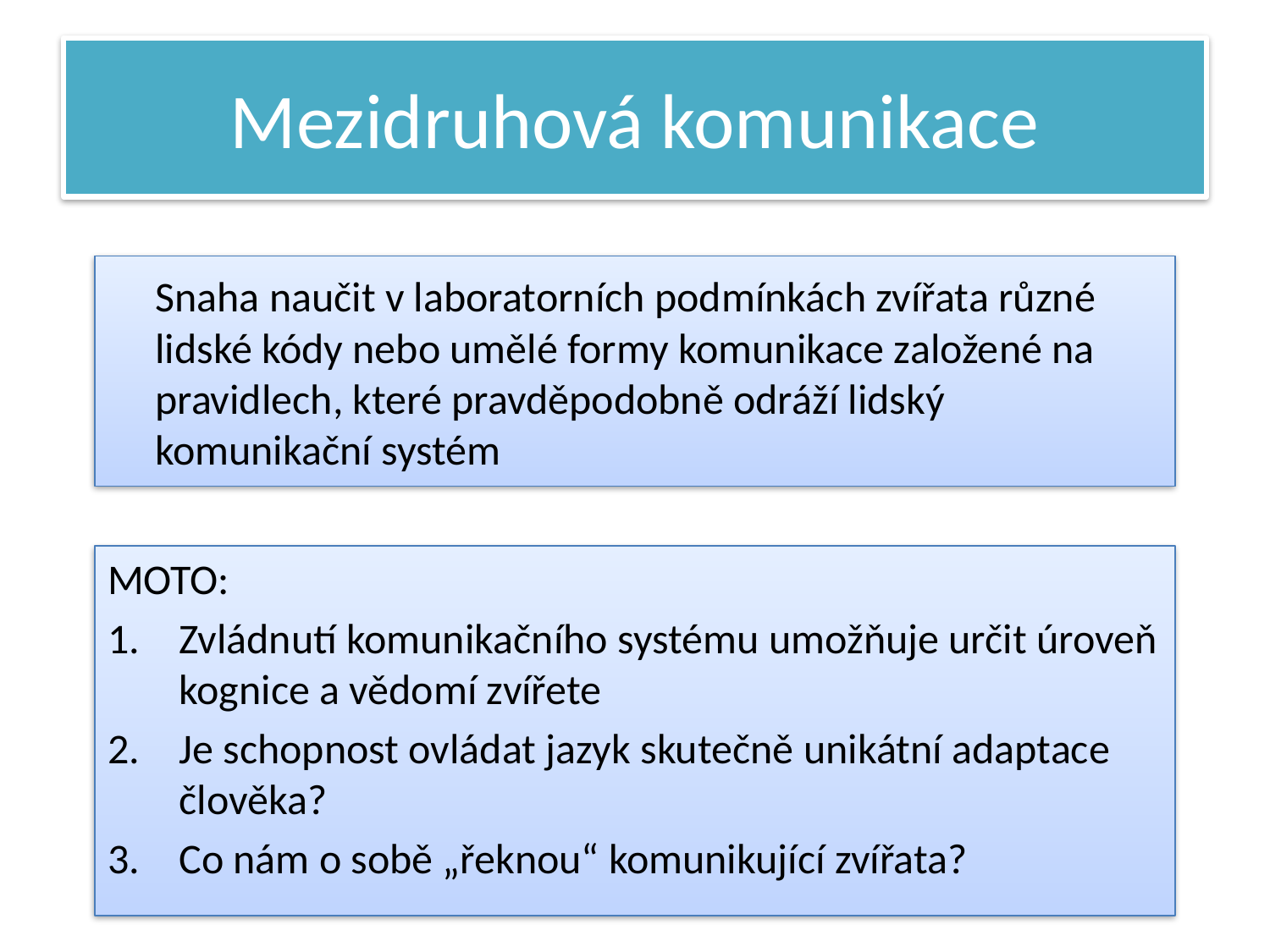

# Mezidruhová komunikace
	Snaha naučit v laboratorních podmínkách zvířata různé lidské kódy nebo umělé formy komunikace založené na pravidlech, které pravděpodobně odráží lidský komunikační systém
MOTO:
Zvládnutí komunikačního systému umožňuje určit úroveň kognice a vědomí zvířete
Je schopnost ovládat jazyk skutečně unikátní adaptace člověka?
Co nám o sobě „řeknou“ komunikující zvířata?